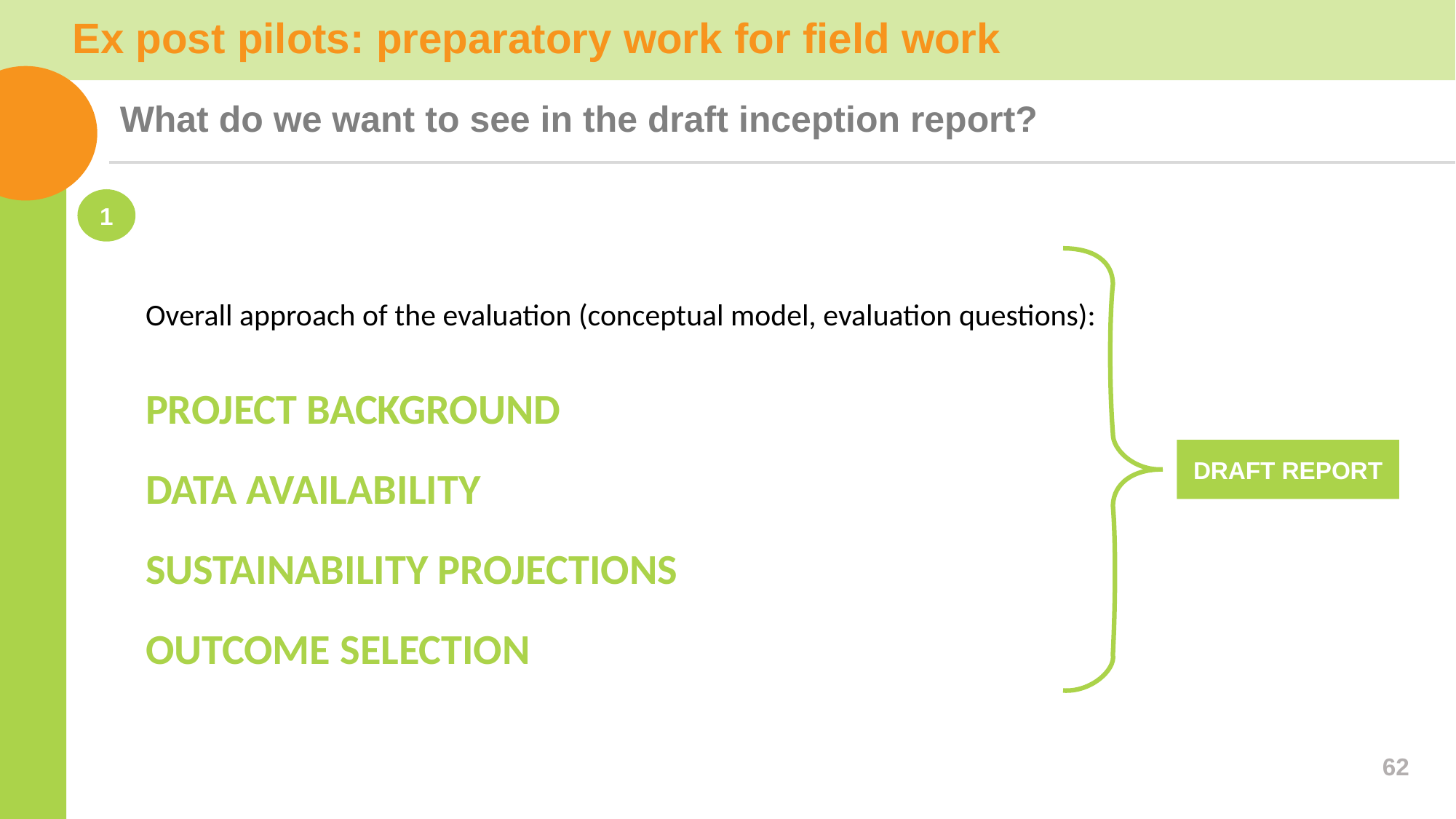

Ex post pilots: preparatory work for field work

What do we want to see in the draft inception report?
1

Overall approach of the evaluation (conceptual model, evaluation questions):

PROJECT BACKGROUND

DATA AVAILABILITY

SUSTAINABILITY PROJECTIONS

OUTCOME SELECTION
DRAFT REPORT

62